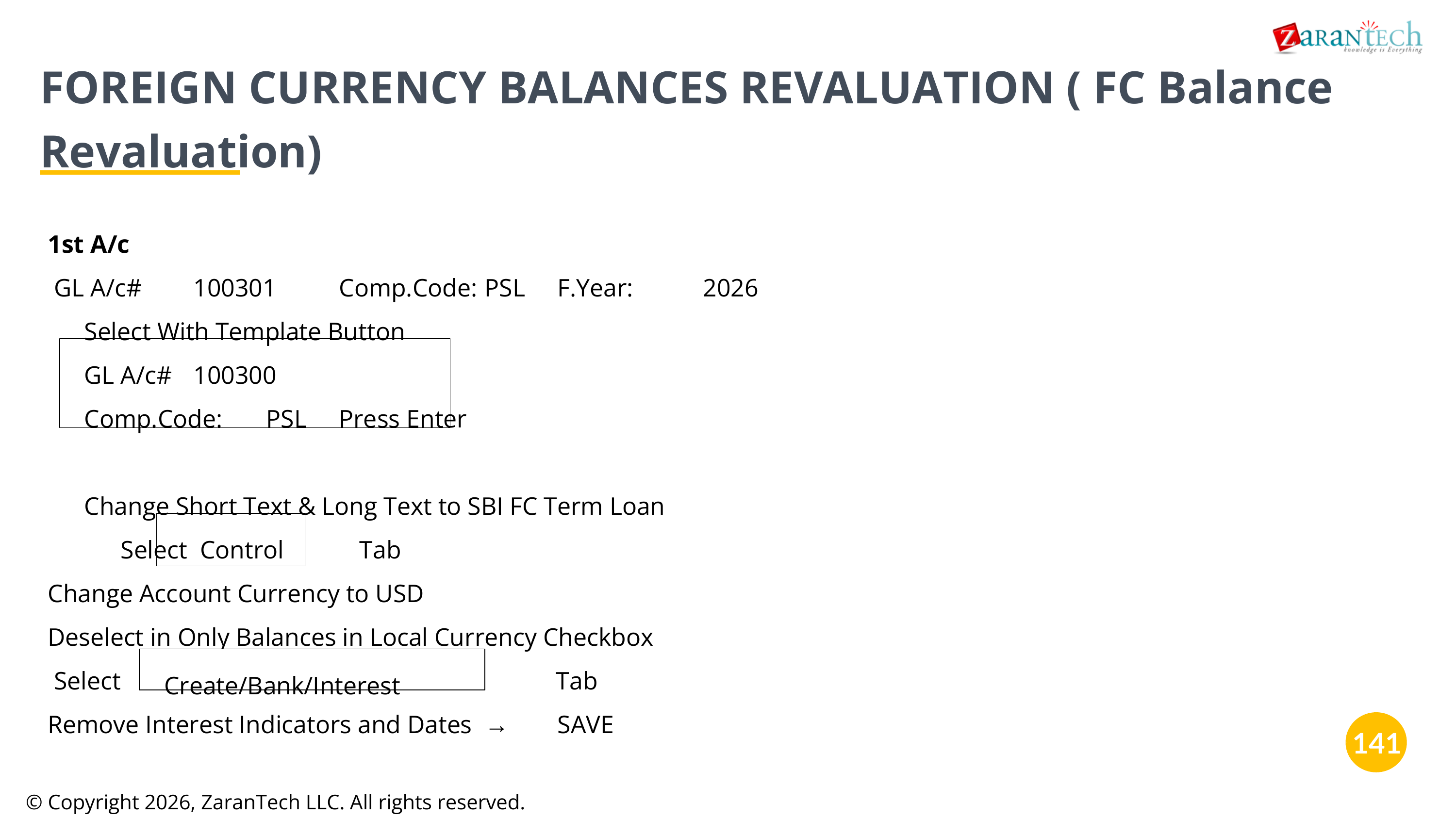

FOREIGN CURRENCY BALANCES REVALUATION ( FC Balance Revaluation)

1st A/c
 GL A/c#	100301	Comp.Code:	PSL	F.Year:	2026
Select With Template Button
GL A/c#	100300
Comp.Code:	PSL	Press Enter

Change Short Text & Long Text to SBI FC Term Loan
 	Select  Control            Tab
Change Account Currency to USD
Deselect in Only Balances in Local Currency Checkbox
 Select            	                                              Tab
Remove Interest Indicators and Dates	→	SAVE

141

Create/Bank/Interest
141
© Copyright 2026, ZaranTech LLC. All rights reserved.